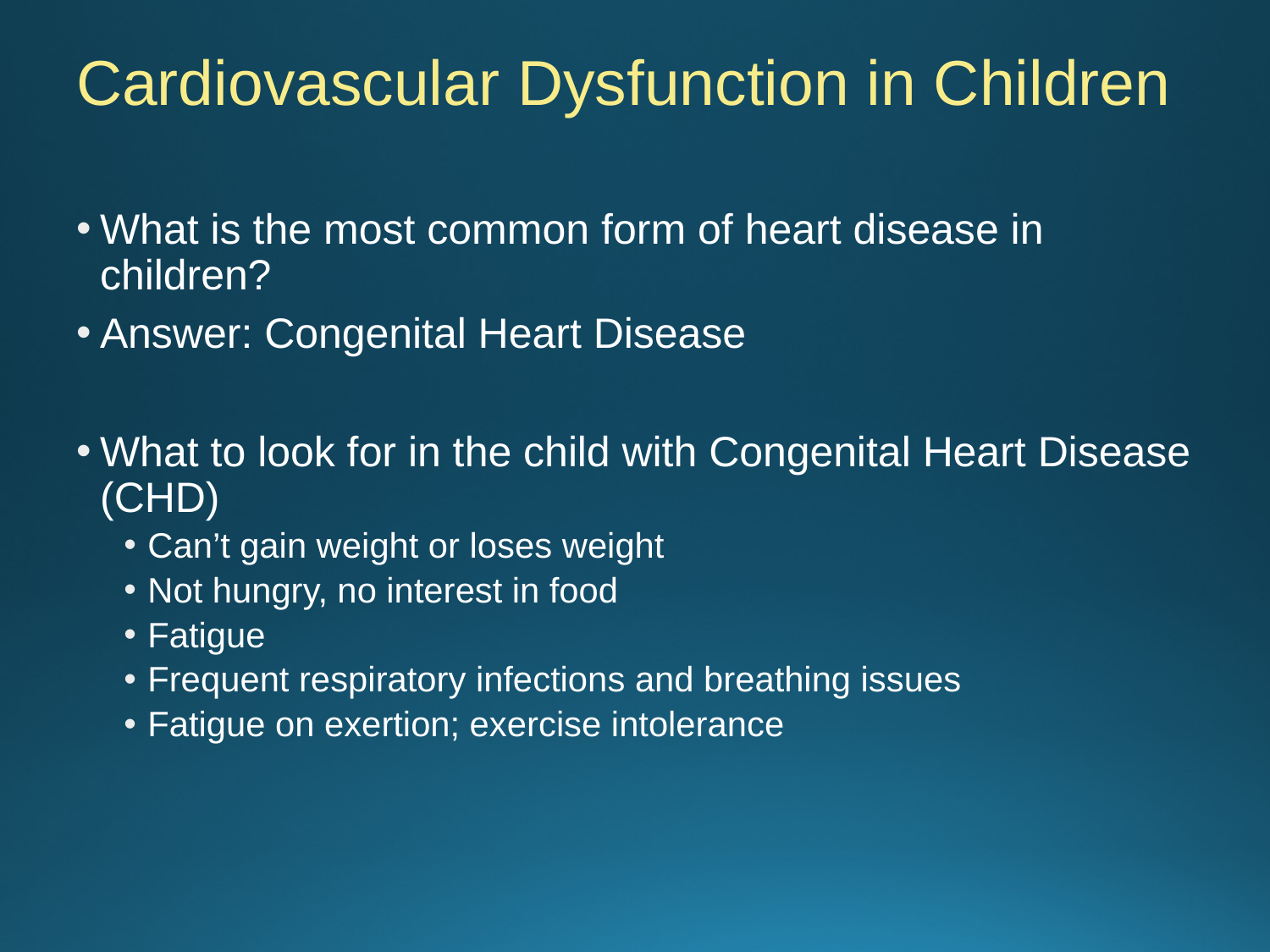

# Cardiovascular Dysfunction in Children
What is the most common form of heart disease in children?
Answer: Congenital Heart Disease

What to look for in the child with Congenital Heart Disease (CHD)
Can’t gain weight or loses weight
Not hungry, no interest in food
Fatigue
Frequent respiratory infections and breathing issues
Fatigue on exertion; exercise intolerance